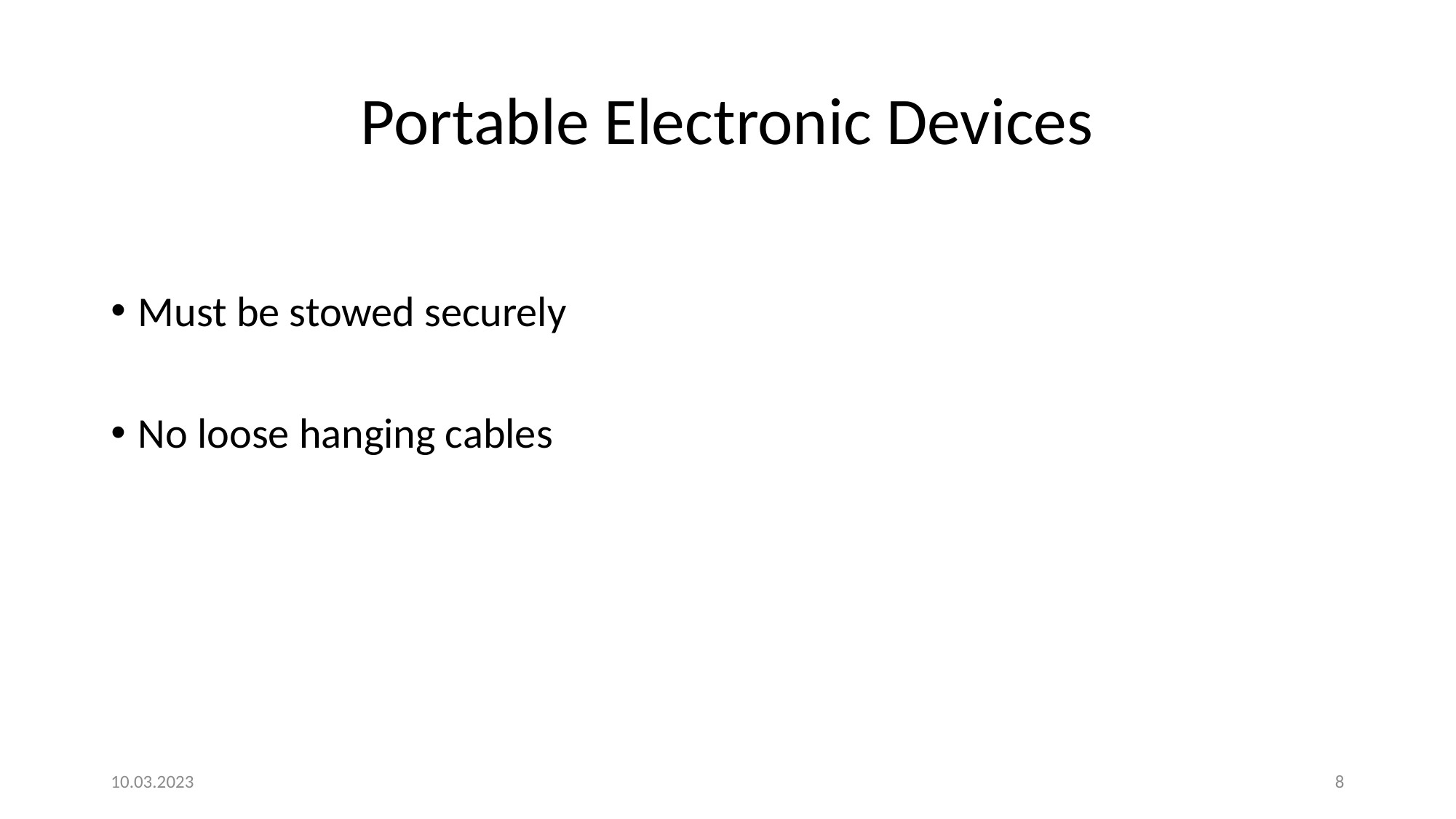

# Portable Electronic Devices

Must be stowed securely

No loose hanging cables

10.03.2023
8